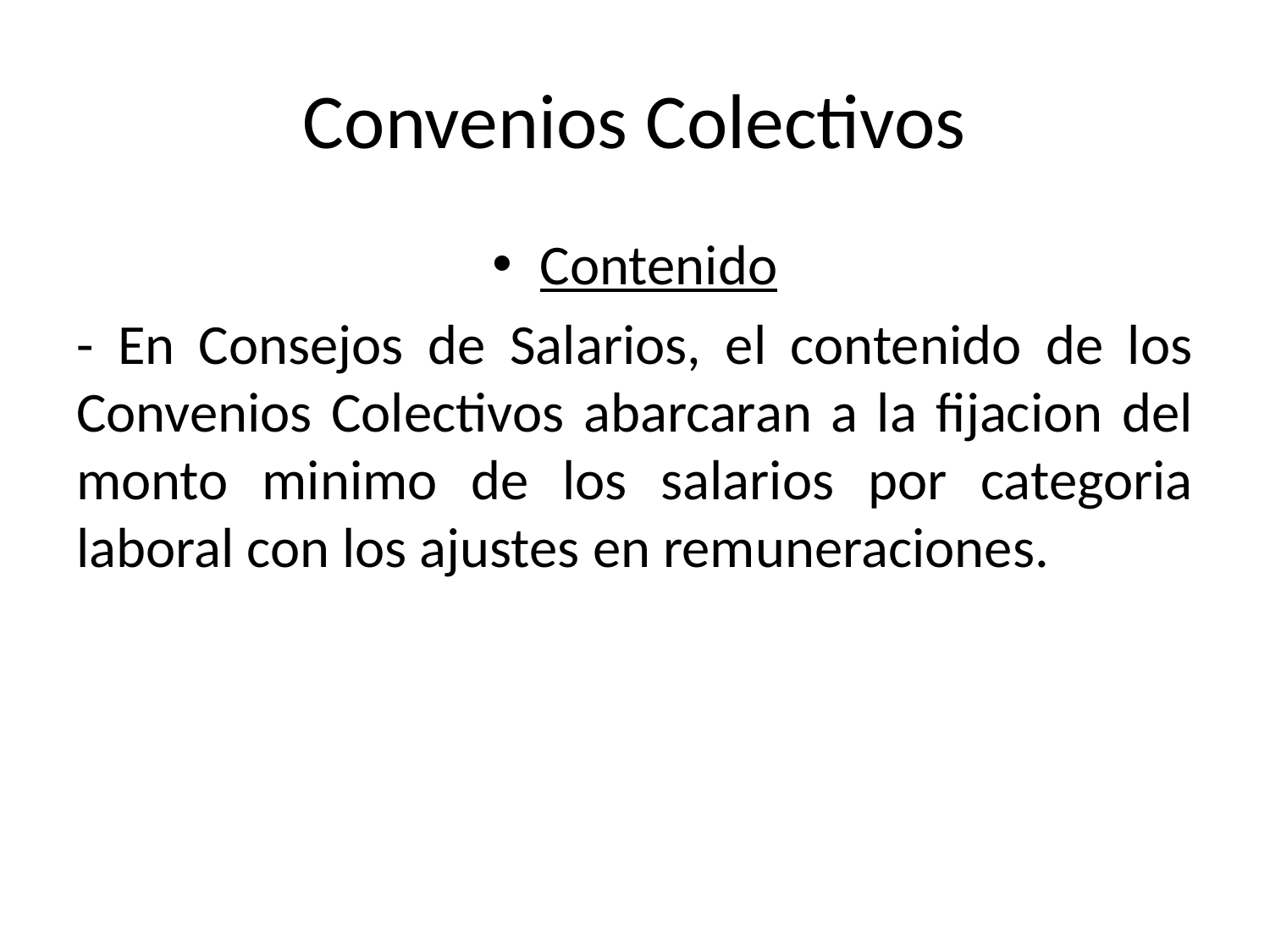

# Convenios Colectivos
Contenido
- En Consejos de Salarios, el contenido de los Convenios Colectivos abarcaran a la fijacion del monto minimo de los salarios por categoria laboral con los ajustes en remuneraciones.